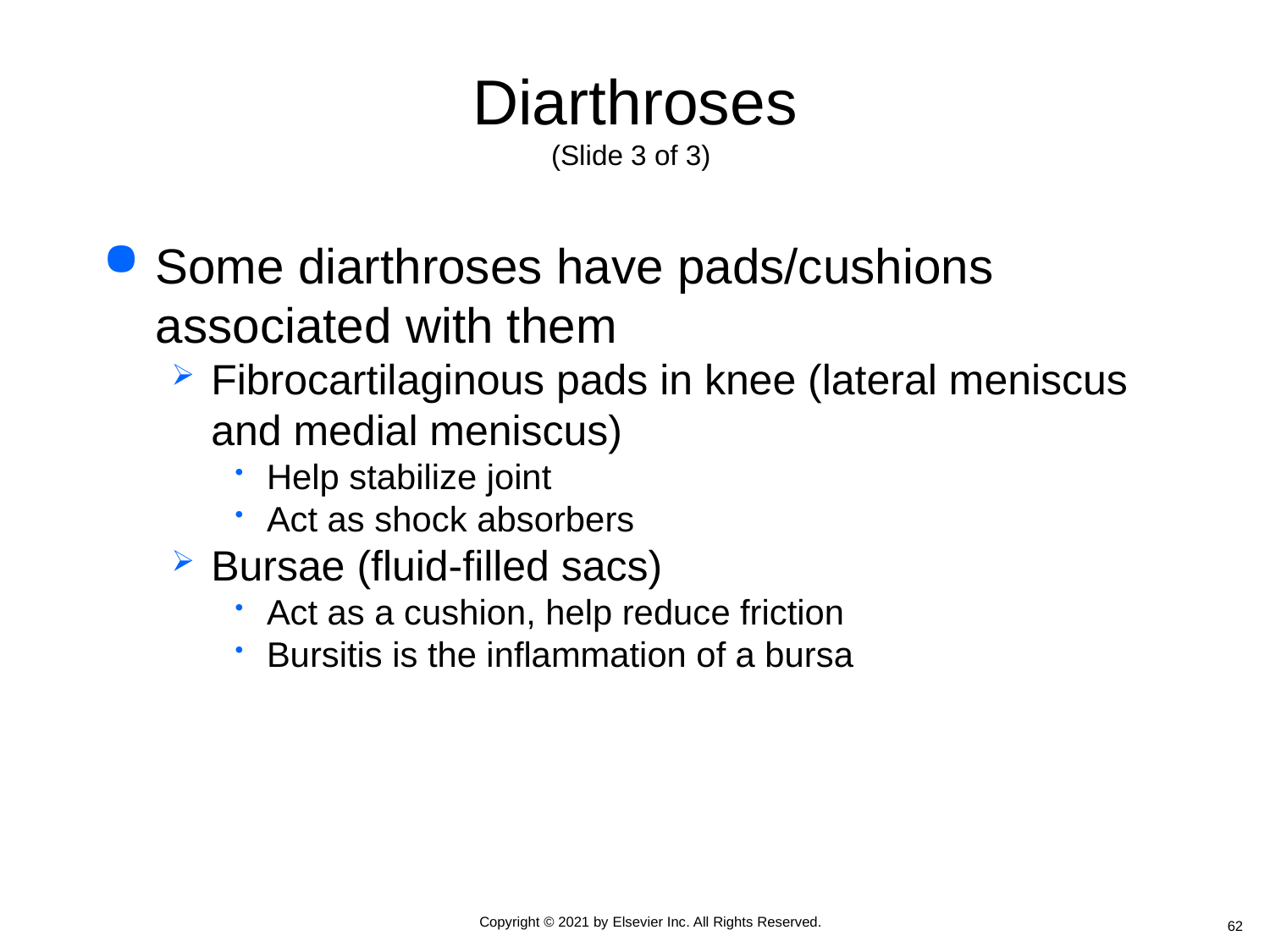

# Diarthroses (Slide 3 of 3)
Some diarthroses have pads/cushions associated with them
Fibrocartilaginous pads in knee (lateral meniscus and medial meniscus)
Help stabilize joint
Act as shock absorbers
Bursae (fluid-filled sacs)
Act as a cushion, help reduce friction
Bursitis is the inflammation of a bursa
62